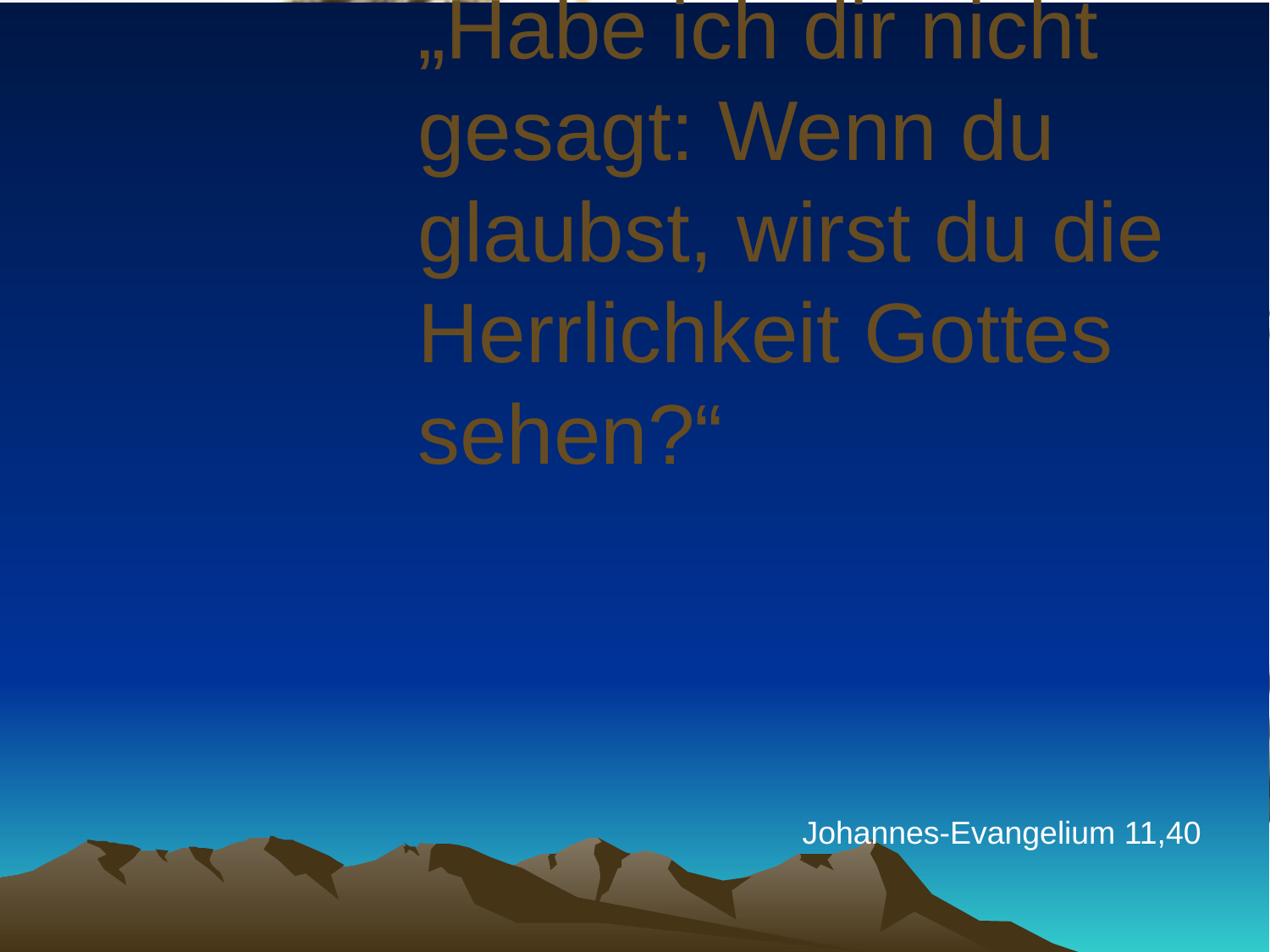

# „Habe ich dir nicht gesagt: Wenn du glaubst, wirst du die Herrlichkeit Gottes sehen?“
Johannes-Evangelium 11,40